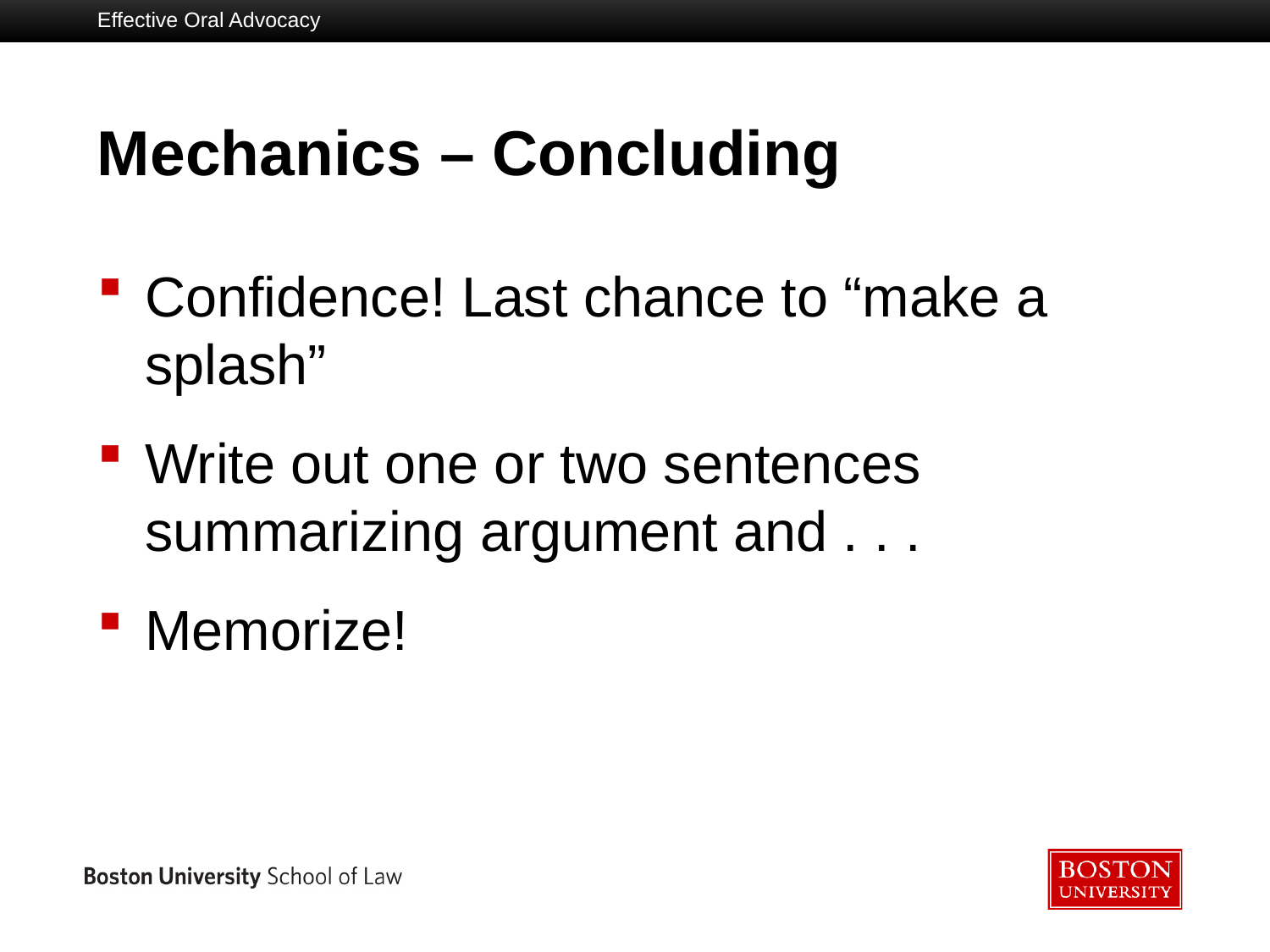

Effective Oral Advocacy

# Mechanics – Concluding
Confidence! Last chance to “make a splash”
Write out one or two sentences summarizing argument and . . .
Memorize!